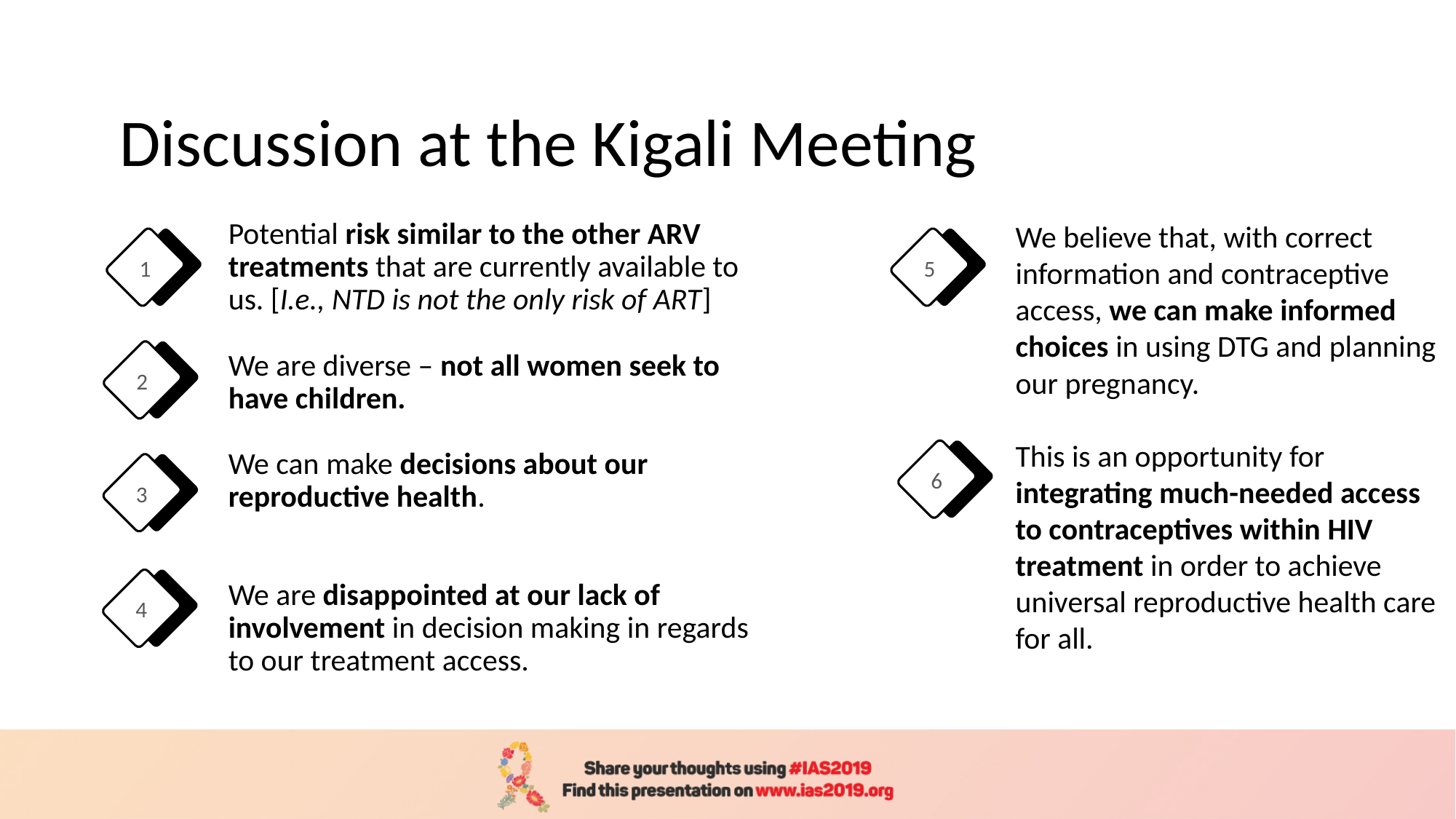

# Discussion at the Kigali Meeting
We believe that, with correct information and contraceptive access, we can make informed choices in using DTG and planning our pregnancy.

This is an opportunity for integrating much-needed access to contraceptives within HIV treatment in order to achieve universal reproductive health care for all.
Potential risk similar to the other ARV treatments that are currently available to us. [I.e., NTD is not the only risk of ART]

We are diverse – not all women seek to have children.

We can make decisions about our reproductive health.

We are disappointed at our lack of involvement in decision making in regards to our treatment access.

5

1

2

6

3

4